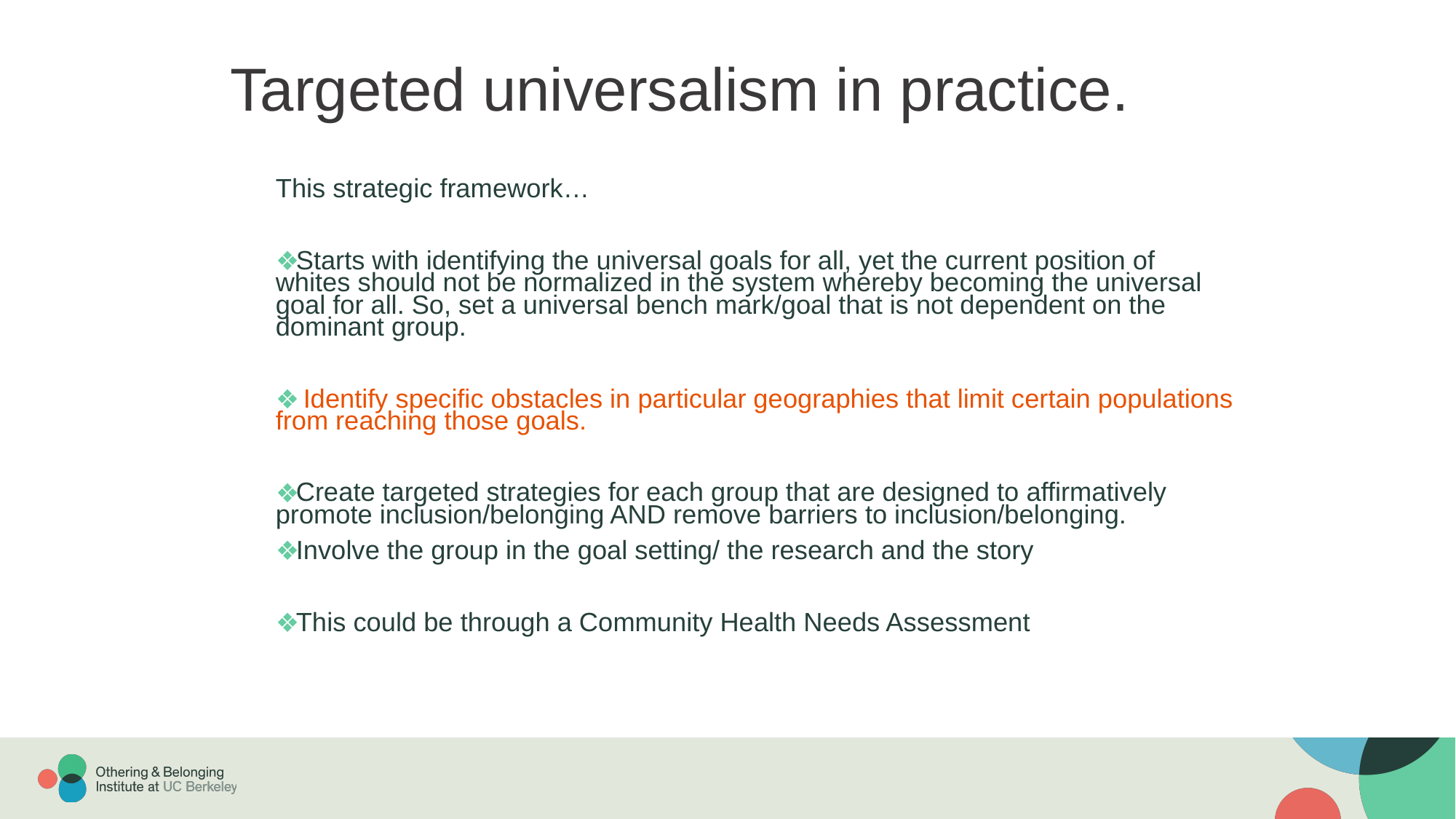

# Targeted universalism in practice.
This strategic framework…

Starts with identifying the universal goals for all, yet the current position of whites should not be normalized in the system whereby becoming the universal goal for all. So, set a universal bench mark/goal that is not dependent on the dominant group.

 Identify specific obstacles in particular geographies that limit certain populations from reaching those goals.

Create targeted strategies for each group that are designed to affirmatively promote inclusion/belonging AND remove barriers to inclusion/belonging.
Involve the group in the goal setting/ the research and the story

This could be through a Community Health Needs Assessment